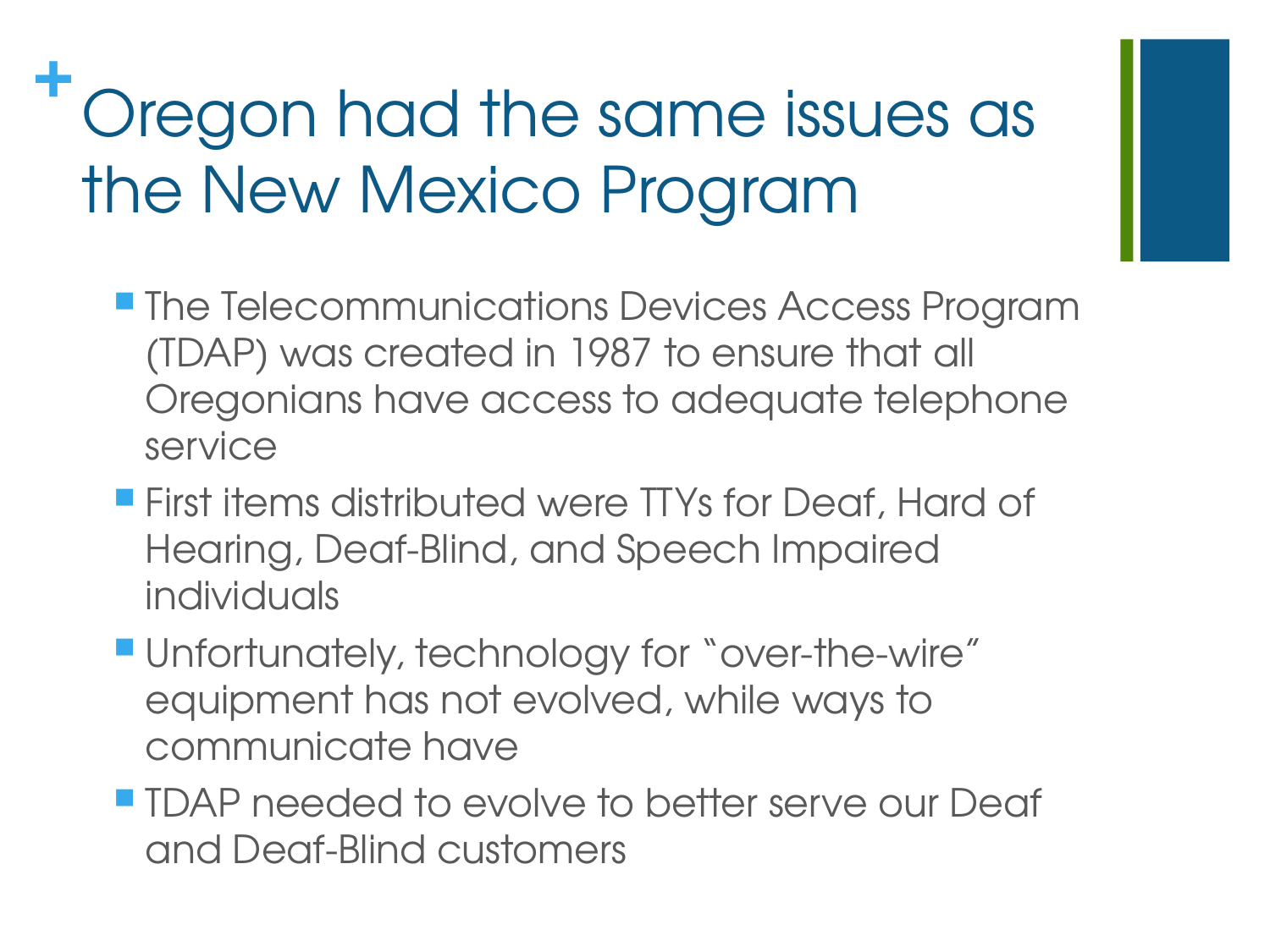

# Oregon had the same issues as the New Mexico Program
The Telecommunications Devices Access Program (TDAP) was created in 1987 to ensure that all Oregonians have access to adequate telephone service
First items distributed were TTYs for Deaf, Hard of Hearing, Deaf-Blind, and Speech Impaired individuals
Unfortunately, technology for “over-the-wire” equipment has not evolved, while ways to communicate have
TDAP needed to evolve to better serve our Deaf and Deaf-Blind customers